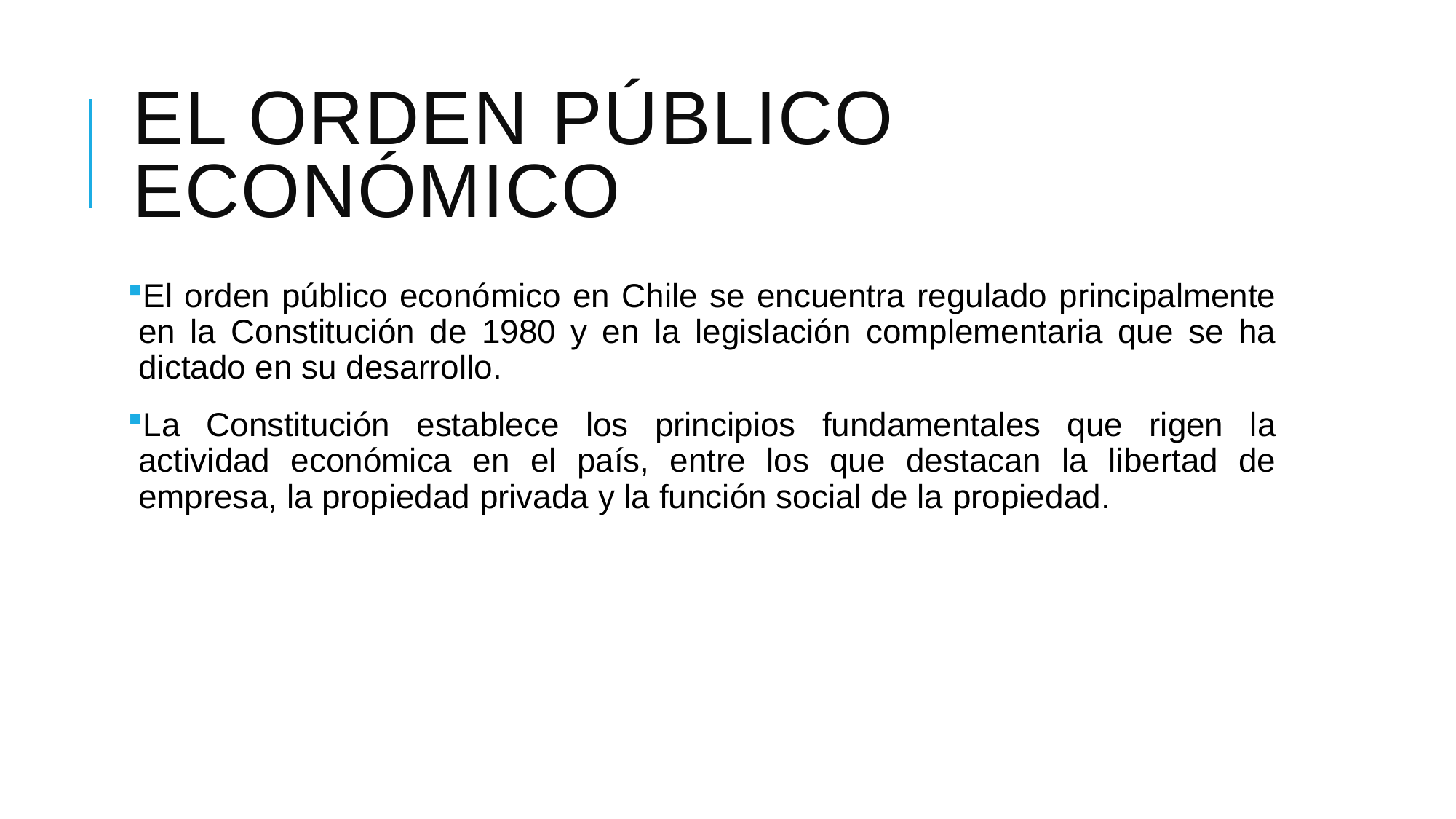

# El orden público económico
El orden público económico en Chile se encuentra regulado principalmente en la Constitución de 1980 y en la legislación complementaria que se ha dictado en su desarrollo.
La Constitución establece los principios fundamentales que rigen la actividad económica en el país, entre los que destacan la libertad de empresa, la propiedad privada y la función social de la propiedad.